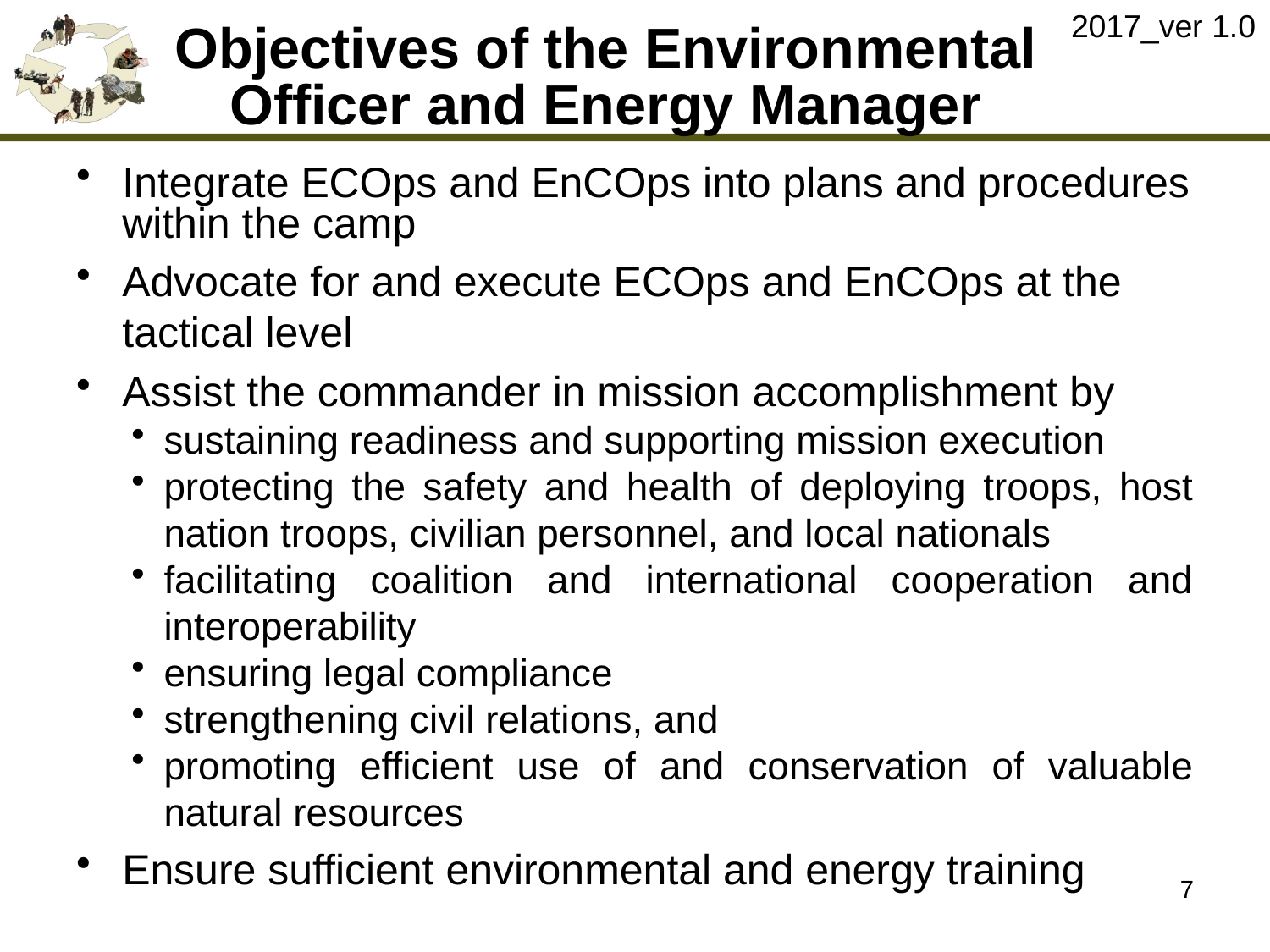

2017_ver 1.0
# Objectives of the Environmental Officer and Energy Manager
Integrate ECOps and EnCOps into plans and procedures within the camp
Advocate for and execute ECOps and EnCOps at the tactical level
Assist the commander in mission accomplishment by
sustaining readiness and supporting mission execution
protecting the safety and health of deploying troops, host nation troops, civilian personnel, and local nationals
facilitating coalition and international cooperation and interoperability
ensuring legal compliance
strengthening civil relations, and
promoting efficient use of and conservation of valuable natural resources
Ensure sufficient environmental and energy training
7